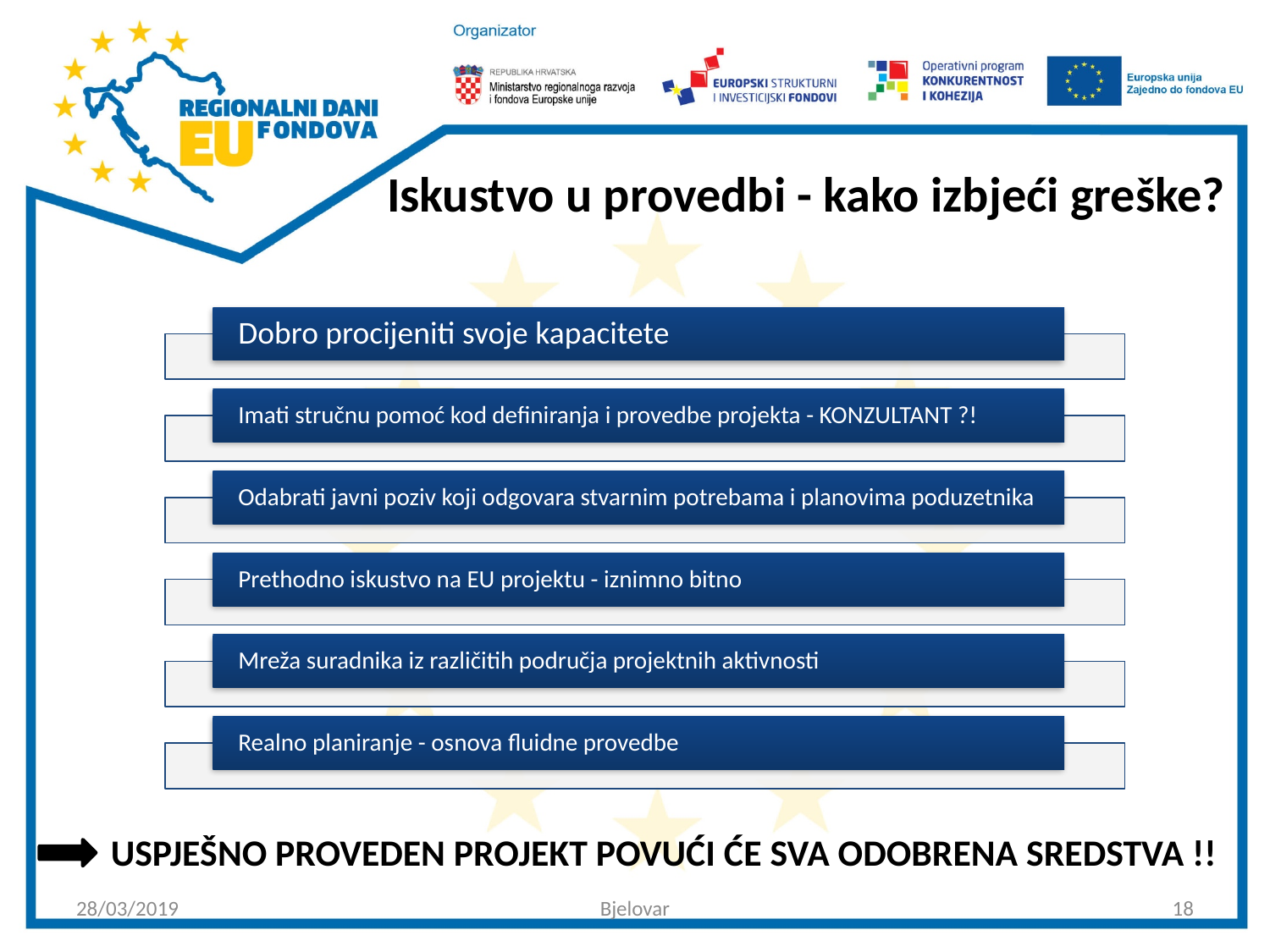

# Iskustvo u provedbi - kako izbjeći greške?
Dobro procijeniti svoje kapacitete
Imati stručnu pomoć kod definiranja i provedbe projekta - KONZULTANT ?!
Odabrati javni poziv koji odgovara stvarnim potrebama i planovima poduzetnika
Prethodno iskustvo na EU projektu - iznimno bitno
Mreža suradnika iz različitih područja projektnih aktivnosti
Realno planiranje - osnova fluidne provedbe
        USPJEŠNO PROVEDEN PROJEKT POVUĆI ĆE SVA ODOBRENA SREDSTVA !!

28/03/2019
Bjelovar
18